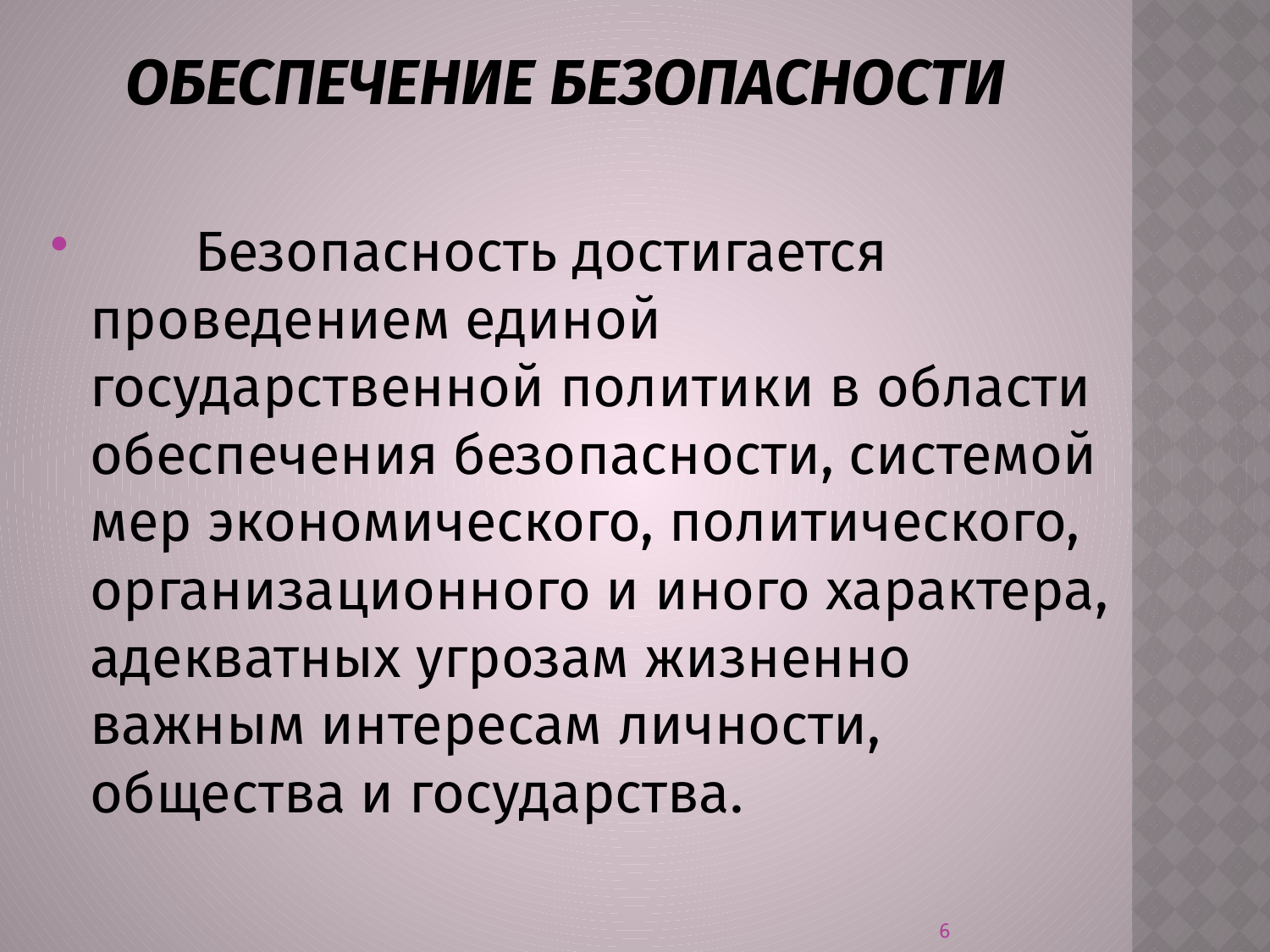

# Обеспечение безопасности
       Безопасность достигается проведением единой государственной политики в области обеспечения безопасности, системой мер экономического, политического, организационного и иного характера, адекватных угрозам жизненно важным интересам личности, общества и государства.
6